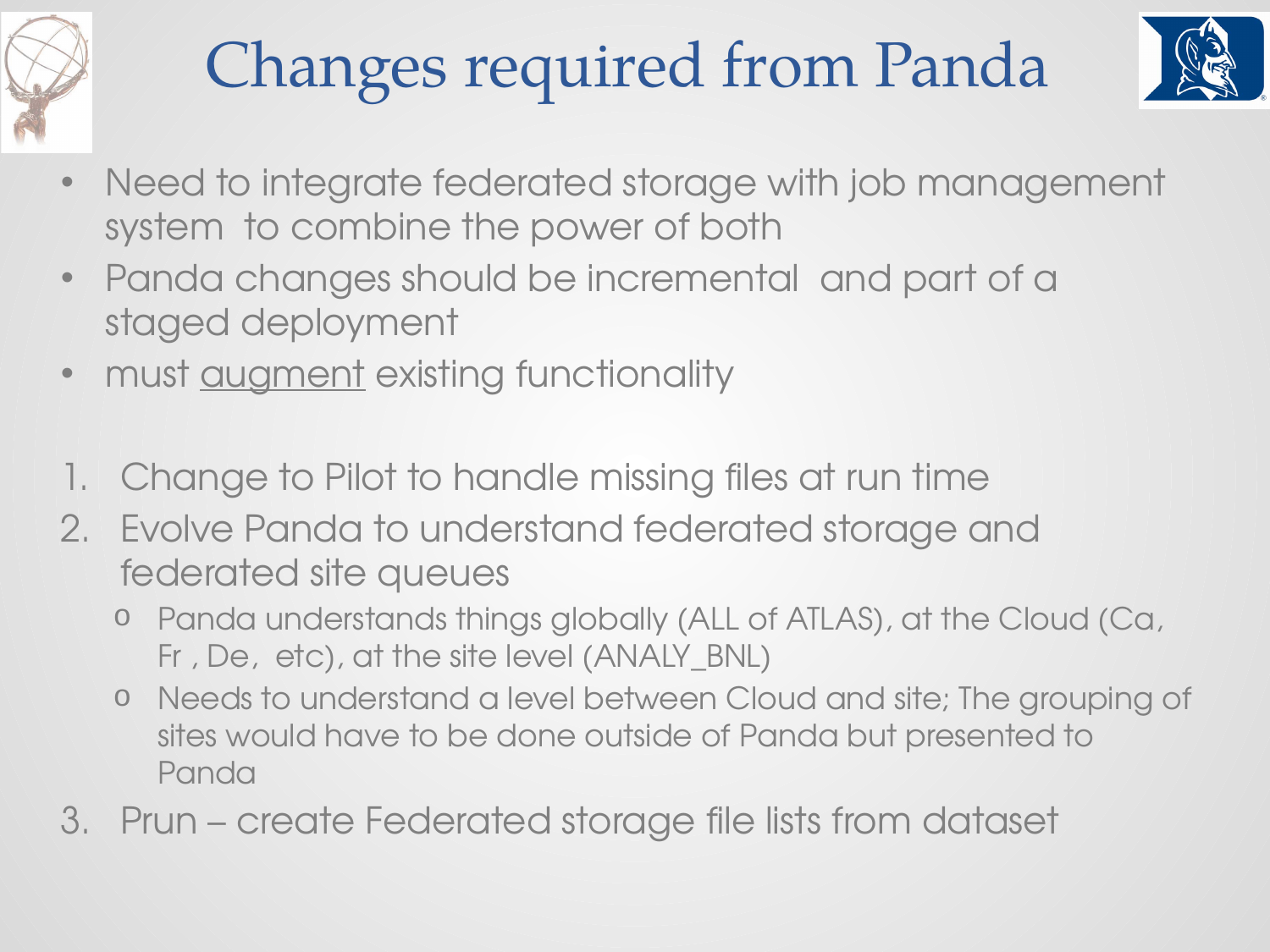

# Changes required from Panda
Need to integrate federated storage with job management system  to combine the power of both
Panda changes should be incremental  and part of a staged deployment
must augment existing functionality

Change to Pilot to handle missing files at run time
Evolve Panda to understand federated storage and federated site queues
Panda understands things globally (ALL of ATLAS), at the Cloud (Ca, Fr , De,  etc), at the site level (ANALY_BNL)
Needs to understand a level between Cloud and site; The grouping of sites would have to be done outside of Panda but presented to Panda
Prun – create Federated storage file lists from dataset